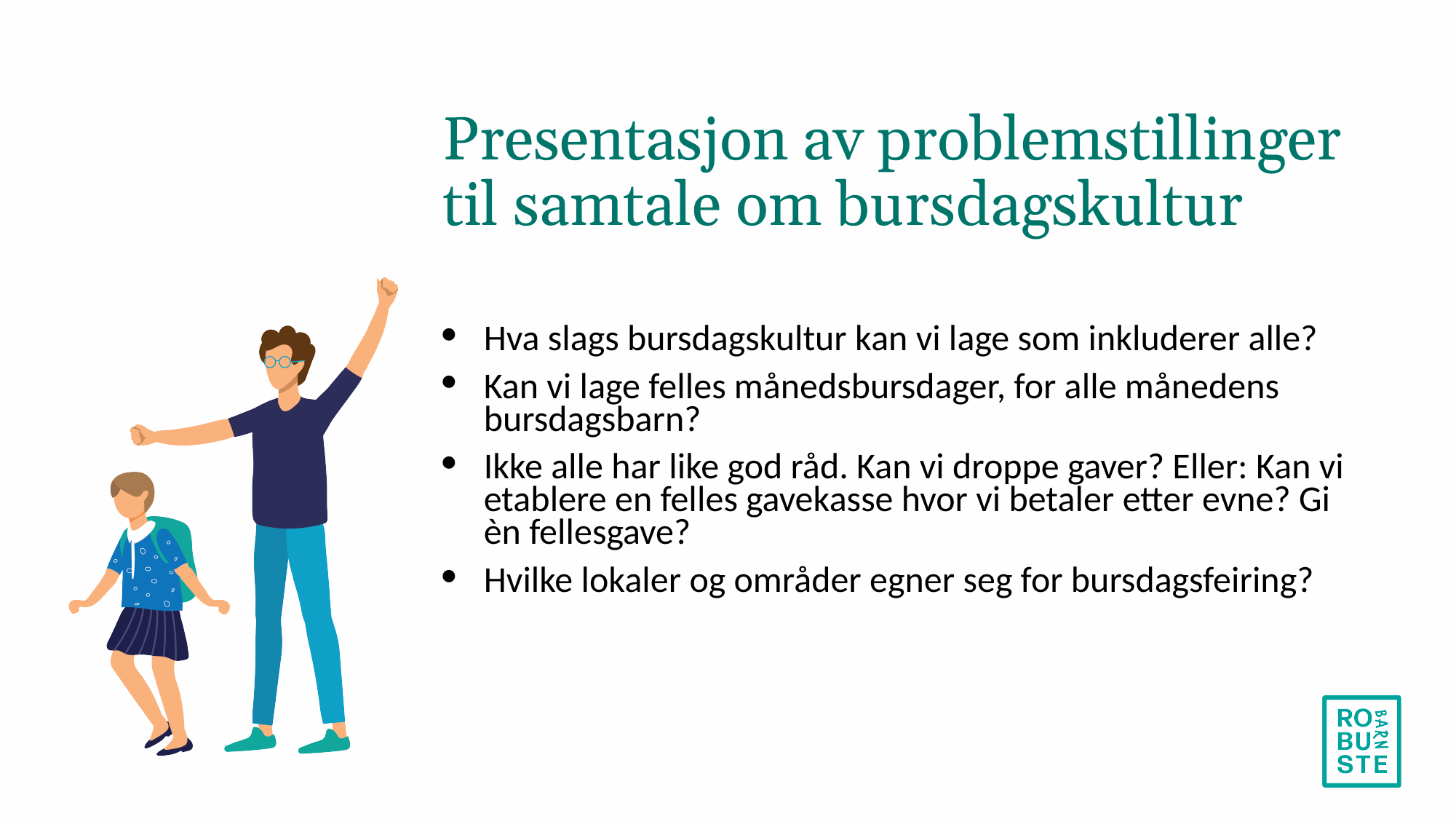

# Presentasjon av problemstillinger til samtale om bursdagskultur
Hva slags bursdagskultur kan vi lage som inkluderer alle?
Kan vi lage felles månedsbursdager, for alle månedens bursdagsbarn?
Ikke alle har like god råd. Kan vi droppe gaver? Eller: Kan vi etablere en felles gavekasse hvor vi betaler etter evne? Gi èn fellesgave?
Hvilke lokaler og områder egner seg for bursdagsfeiring?